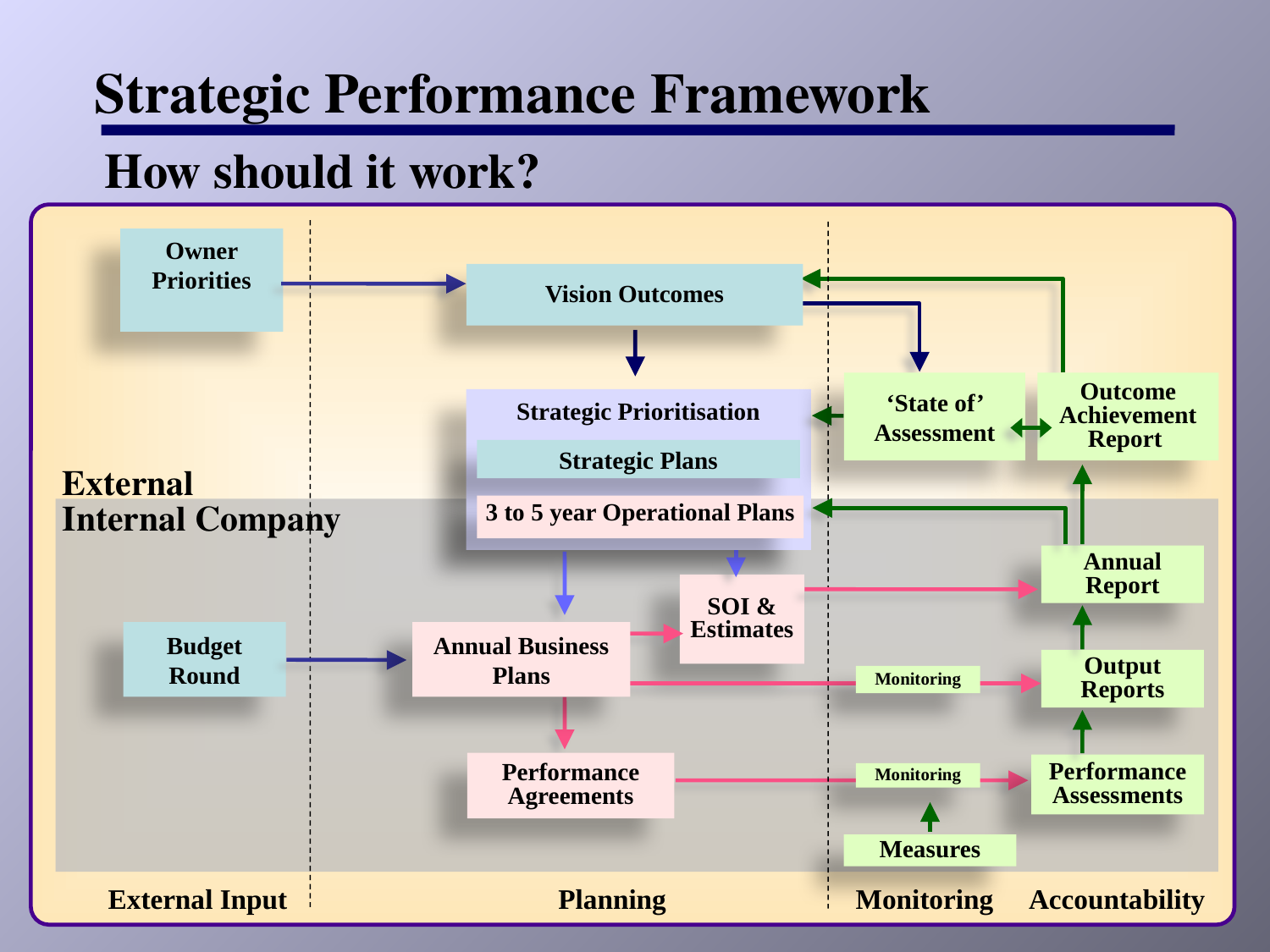

How should it work?

Owner Priorities
Vision Outcomes

‘State of’ Assessment
Outcome Achievement Report
Strategic Prioritisation

Strategic Plans
External

Internal Company
3 to 5 year Operational Plans

Annual Report

SOI & Estimates

Annual Business Plans
Budget Round

Output Reports

Monitoring

Performance Agreements
Performance Assessments
Monitoring

Measures
External Input
Planning
Monitoring
Accountability